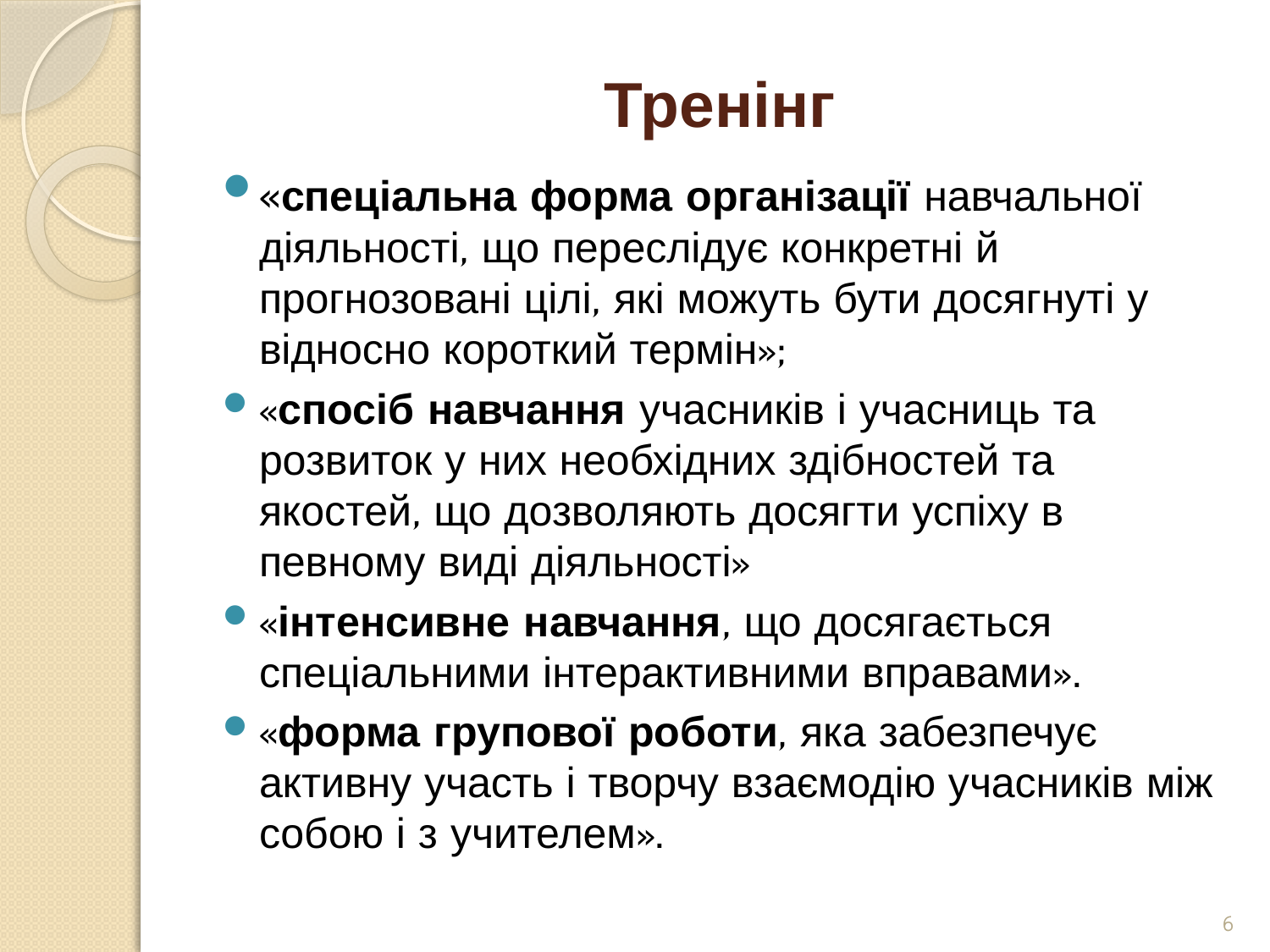

# Тренінг
«спеціальна форма організації навчальної діяльності, що переслідує конкретні й прогнозовані цілі, які можуть бути досягнуті у відносно короткий термін»;
«спосіб навчання учасників і учасниць та розвиток у них необхідних здібностей та якостей, що дозволяють досягти успіху в певному виді діяльності»
«інтенсивне навчання, що досягається спеціальними інтерактивними вправами».
«форма групової роботи, яка забезпечує активну участь і творчу взаємодію учасників між собою і з учителем».
6